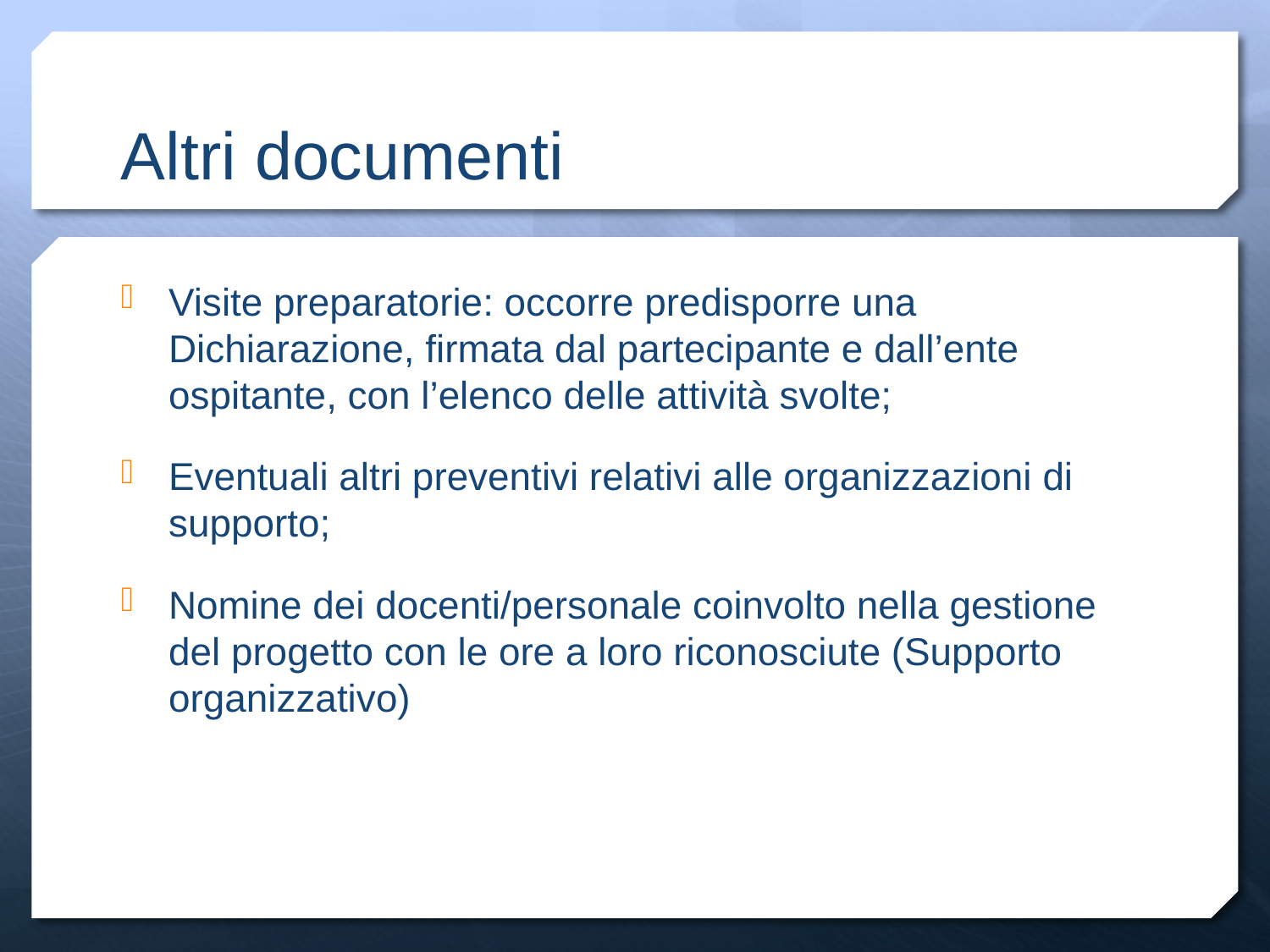

# Altri documenti
Visite preparatorie: occorre predisporre una Dichiarazione, firmata dal partecipante e dall’ente ospitante, con l’elenco delle attività svolte;
Eventuali altri preventivi relativi alle organizzazioni di supporto;
Nomine dei docenti/personale coinvolto nella gestione del progetto con le ore a loro riconosciute (Supporto organizzativo)